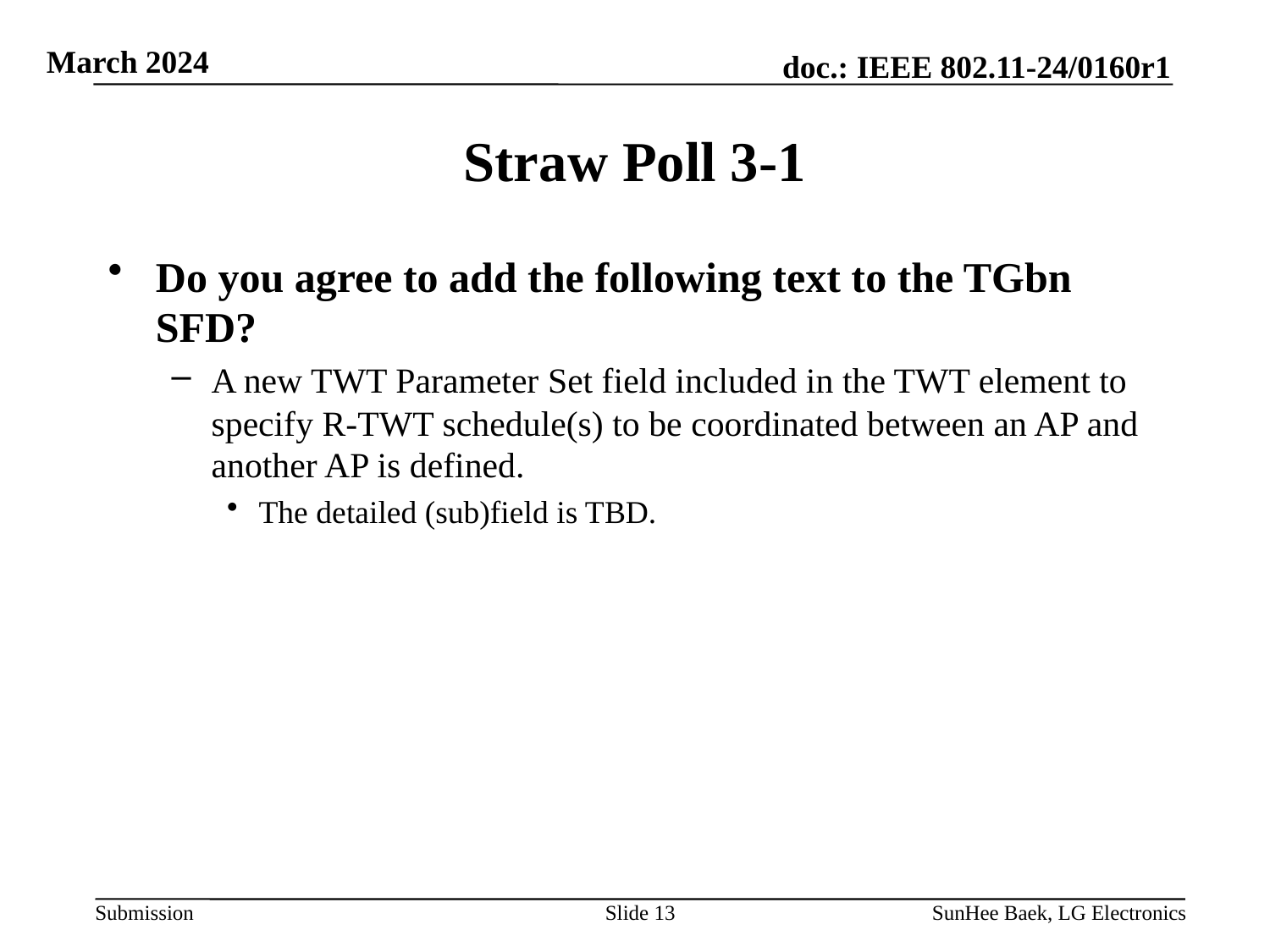

# Straw Poll 3-1
Do you agree to add the following text to the TGbn SFD?
A new TWT Parameter Set field included in the TWT element to specify R-TWT schedule(s) to be coordinated between an AP and another AP is defined.
The detailed (sub)field is TBD.

Slide 13
SunHee Baek, LG Electronics